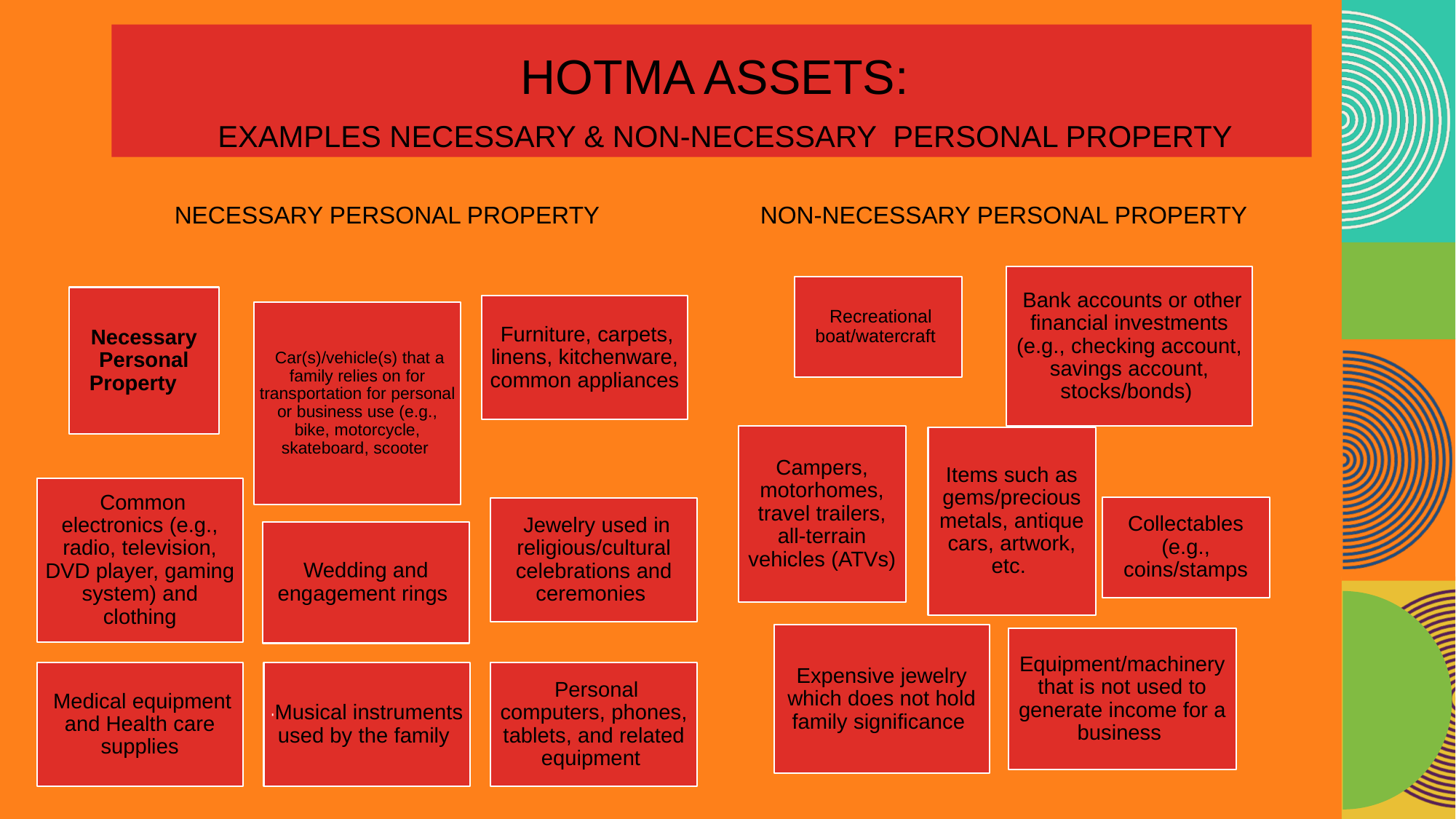

# hotma Assets: examples Necessary & Non-Necessary  Personal Property Necessary personal property                        non-necessary personal property
Necessary Personal Property
 Car(s)/vehicle(s) that a family relies on for transportation for personal or business use (e.g., bike, motorcycle, skateboard, scooter
 Furniture, carpets, linens, kitchenware, common appliances
 Common electronics (e.g., radio, television, DVD player, gaming system) and clothing
Wedding and engagement rings
 Jewelry used in religious/cultural celebrations and ceremonies
 Medical equipment and Health care supplies
·Musical instruments used by the family
 Personal computers, phones, tablets, and related equipment
 Recreational boat/watercraft
 Bank accounts or other financial investments (e.g., checking account, savings account, stocks/bonds)
Campers, motorhomes, travel trailers, all-terrain vehicles (ATVs)
Items such as gems/precious metals, antique cars, artwork, etc.
Collectables (e.g., coins/stamps
Expensive jewelry which does not hold family significance
Equipment/machinery that is not used to generate income for a business
15